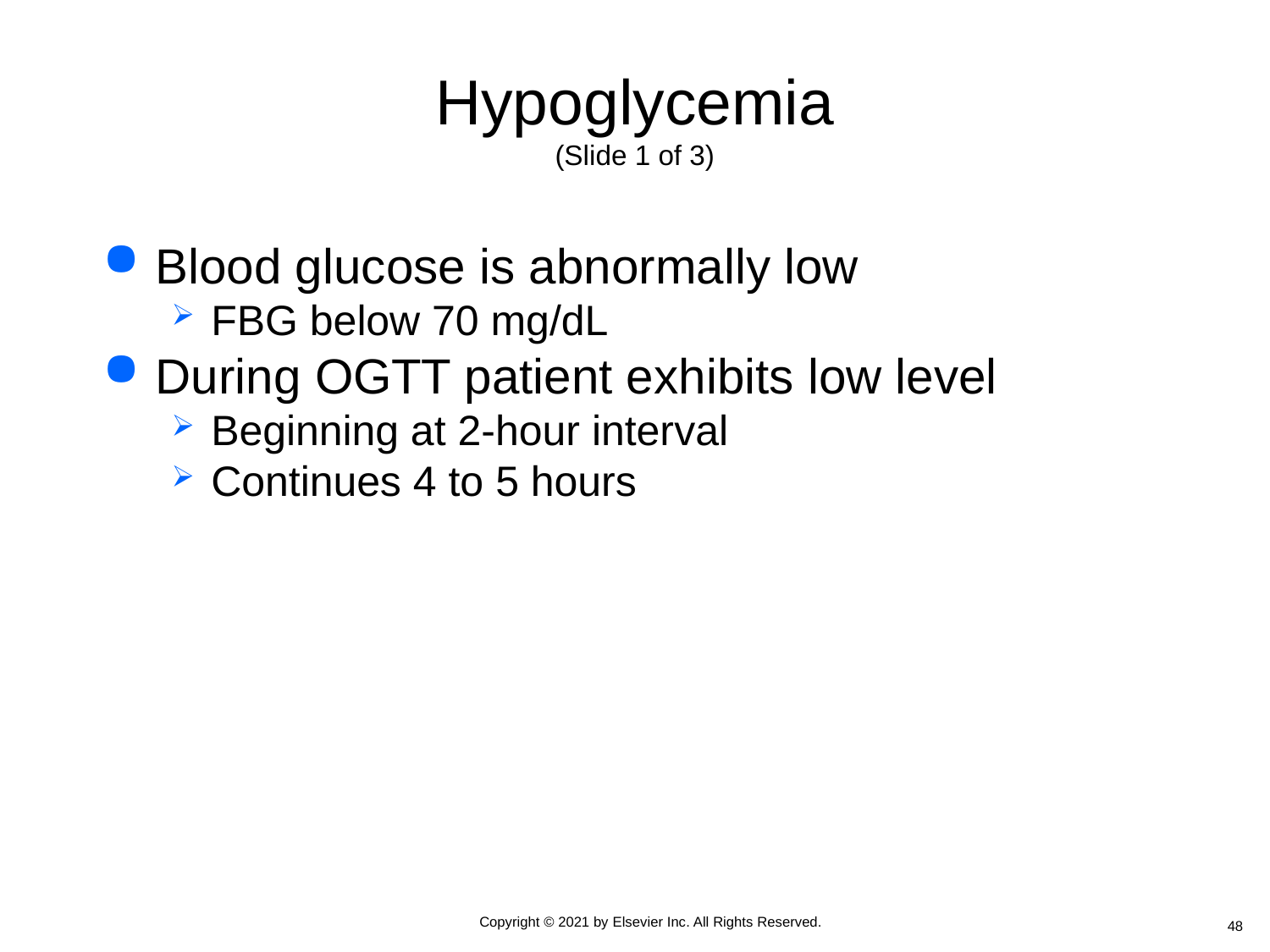

# Hypoglycemia (Slide 1 of 3)
Blood glucose is abnormally low
FBG below 70 mg/dL
During OGTT patient exhibits low level
Beginning at 2-hour interval
Continues 4 to 5 hours

48